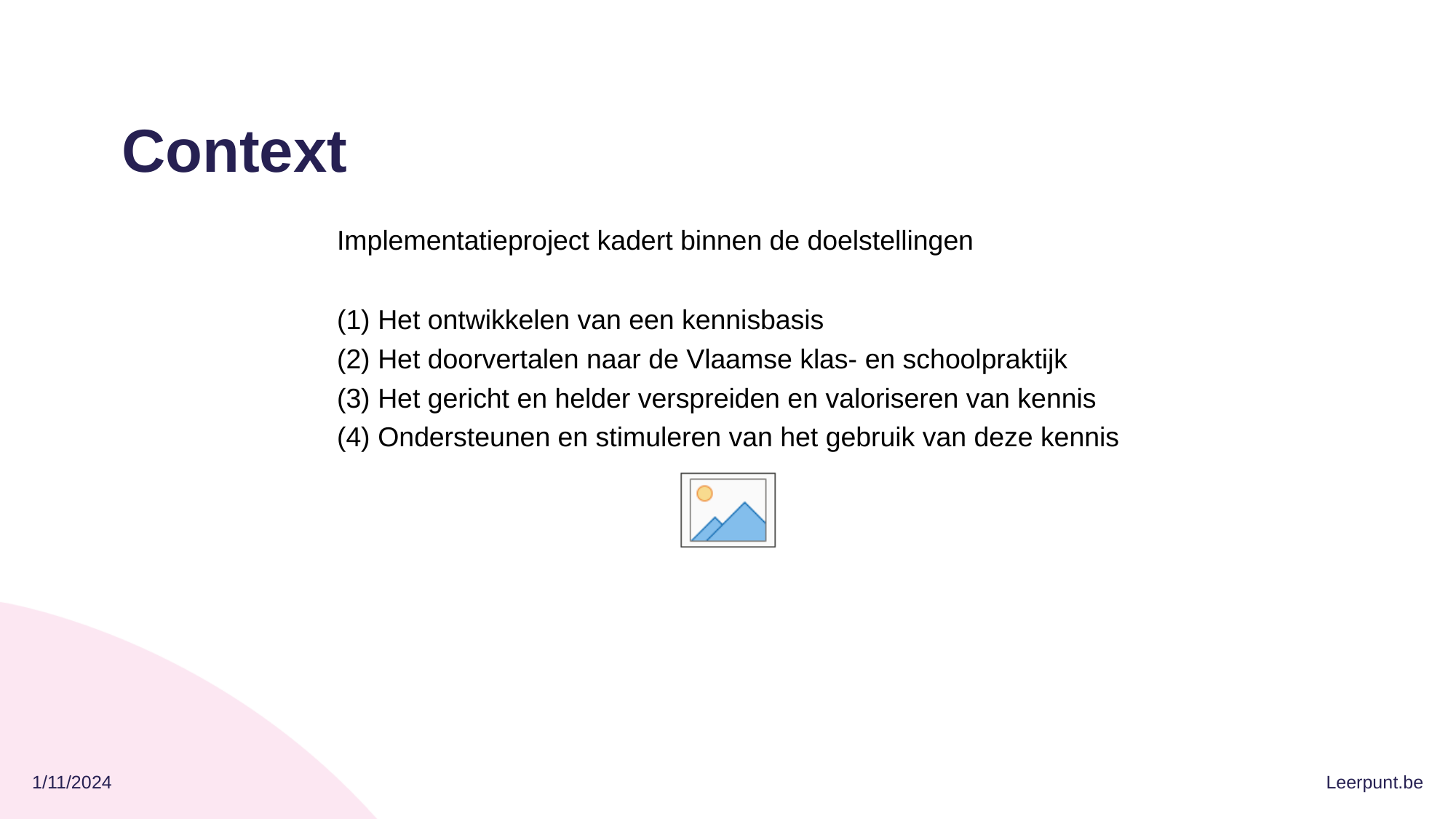

# Context
Implementatieproject kadert binnen de doelstellingen

(1) Het ontwikkelen van een kennisbasis
(2) Het doorvertalen naar de Vlaamse klas- en schoolpraktijk
(3) Het gericht en helder verspreiden en valoriseren van kennis
(4) Ondersteunen en stimuleren van het gebruik van deze kennis